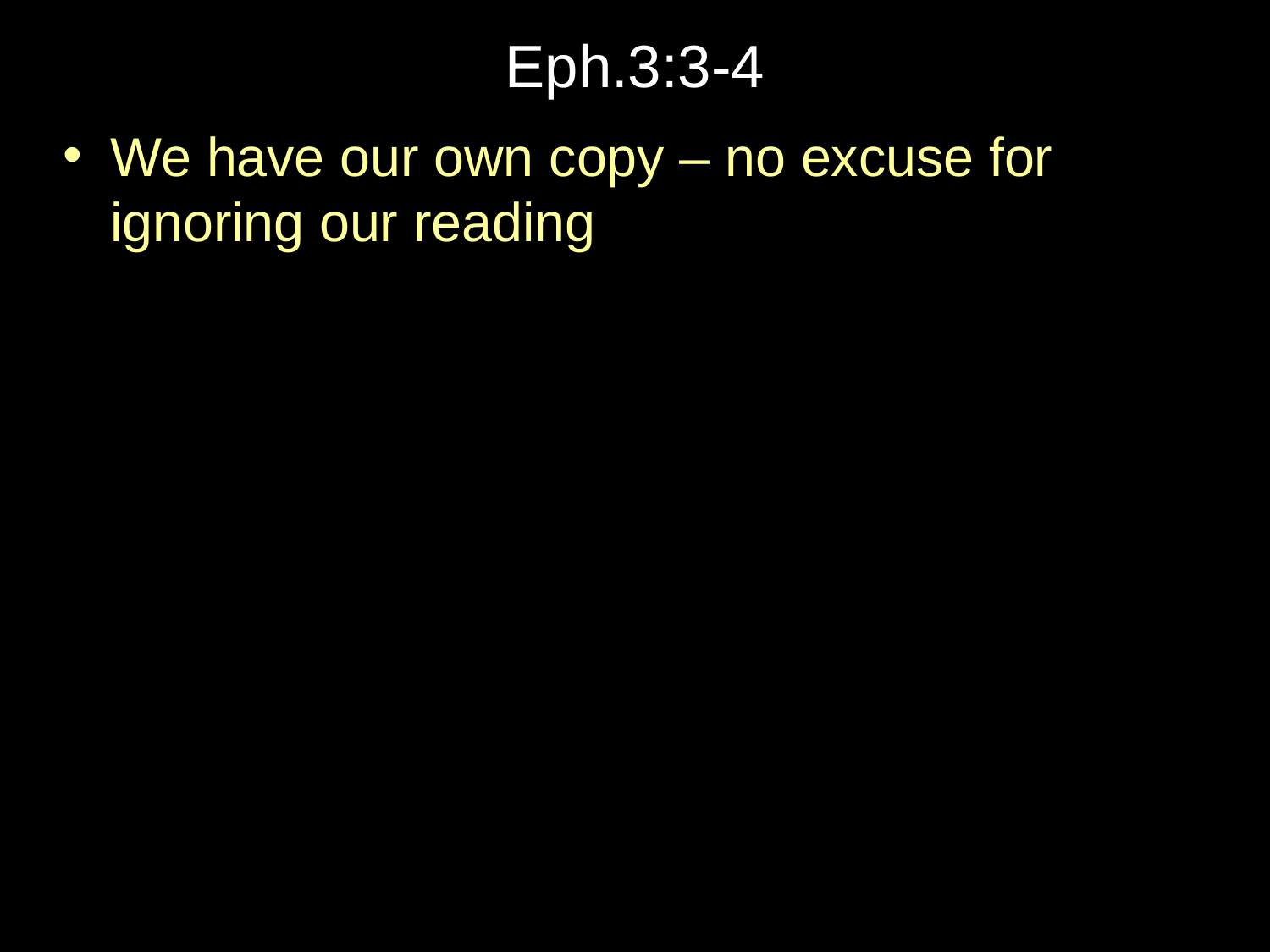

# Eph.3:3-4
We have our own copy – no excuse for ignoring our reading